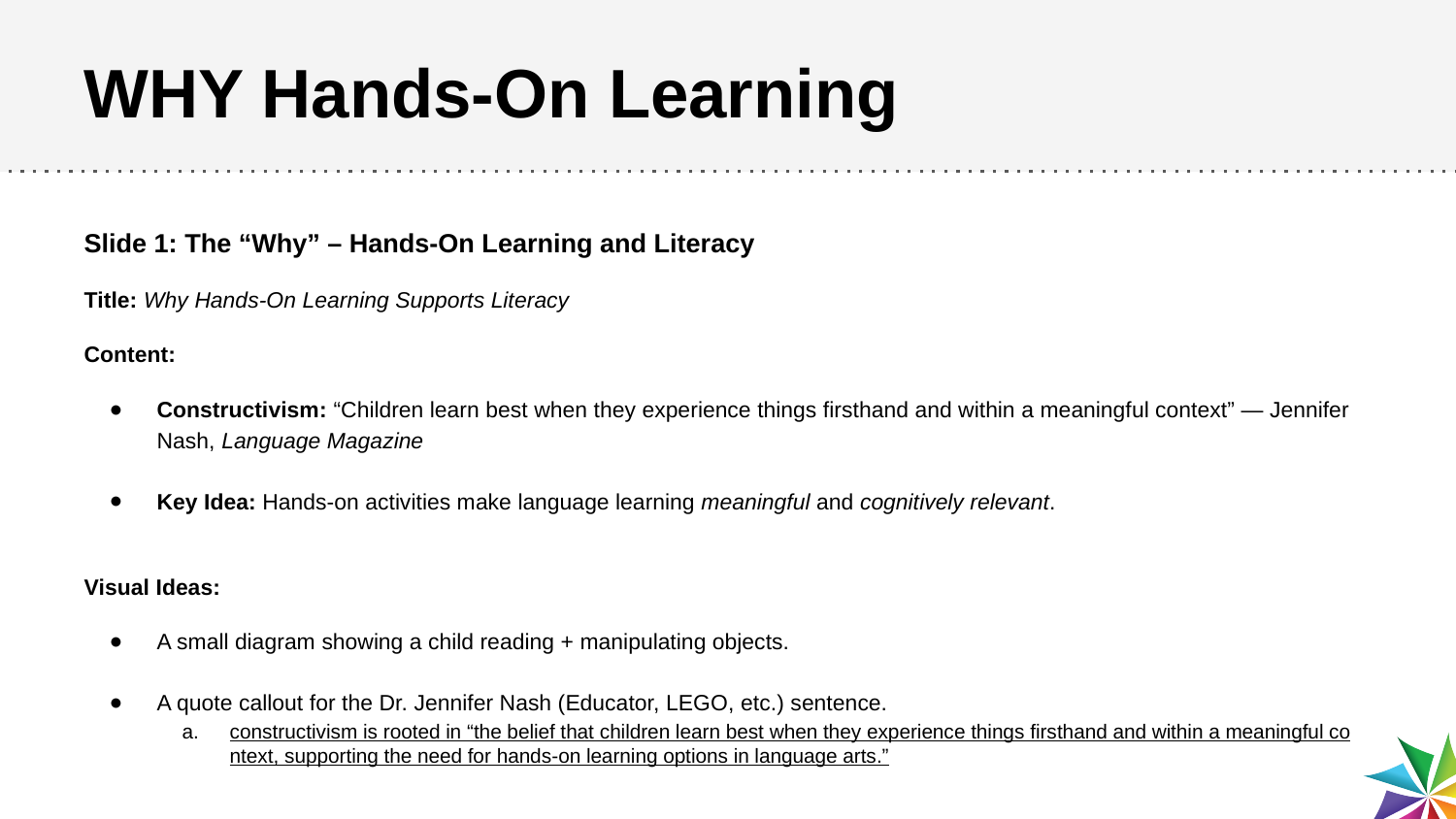

# WHY Hands-On Learning
Slide 1: The “Why” – Hands-On Learning and Literacy
Title: Why Hands-On Learning Supports Literacy
Content:
Constructivism: “Children learn best when they experience things firsthand and within a meaningful context” — Jennifer Nash, Language Magazine
Key Idea: Hands-on activities make language learning meaningful and cognitively relevant.
Visual Ideas:
A small diagram showing a child reading + manipulating objects.
A quote callout for the Dr. Jennifer Nash (Educator, LEGO, etc.) sentence.
constructivism is rooted in “the belief that children learn best when they experience things firsthand and within a meaningful context, supporting the need for hands-on learning options in language arts.”